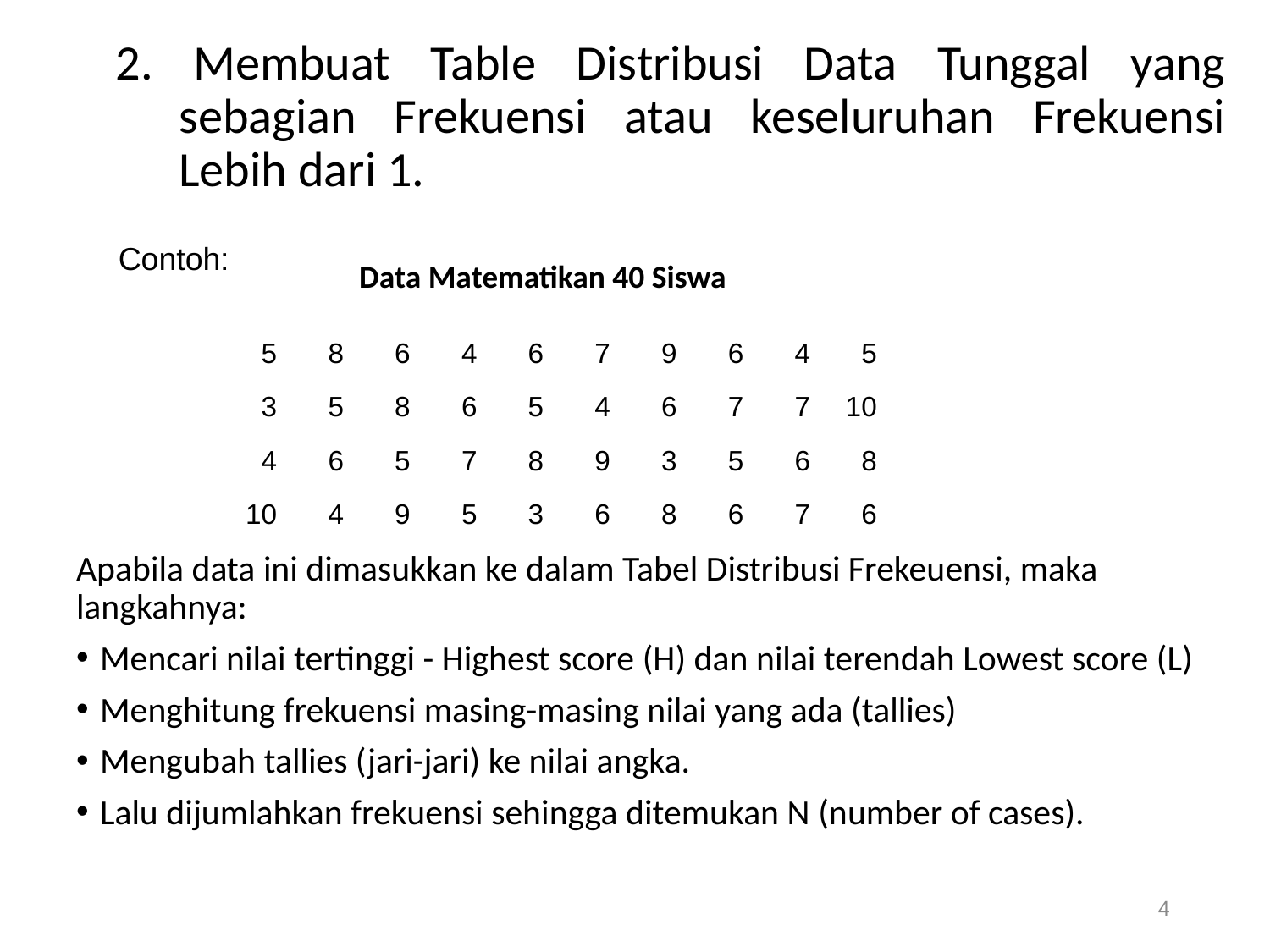

# 2. Membuat Table Distribusi Data Tunggal yang sebagian Frekuensi atau keseluruhan Frekuensi Lebih dari 1.
Contoh:
| Data Matematikan 40 Siswa |  |  |  |  |  |  |  |  |  |
| --- | --- | --- | --- | --- | --- | --- | --- | --- | --- |
| 5 | 8 | 6 | 4 | 6 | 7 | 9 | 6 | 4 | 5 |
| 3 | 5 | 8 | 6 | 5 | 4 | 6 | 7 | 7 | 10 |
| 4 | 6 | 5 | 7 | 8 | 9 | 3 | 5 | 6 | 8 |
| 10 | 4 | 9 | 5 | 3 | 6 | 8 | 6 | 7 | 6 |
Apabila data ini dimasukkan ke dalam Tabel Distribusi Frekeuensi, maka langkahnya:
Mencari nilai tertinggi - Highest score (H) dan nilai terendah Lowest score (L)
Menghitung frekuensi masing-masing nilai yang ada (tallies)
Mengubah tallies (jari-jari) ke nilai angka.
Lalu dijumlahkan frekuensi sehingga ditemukan N (number of cases).

4